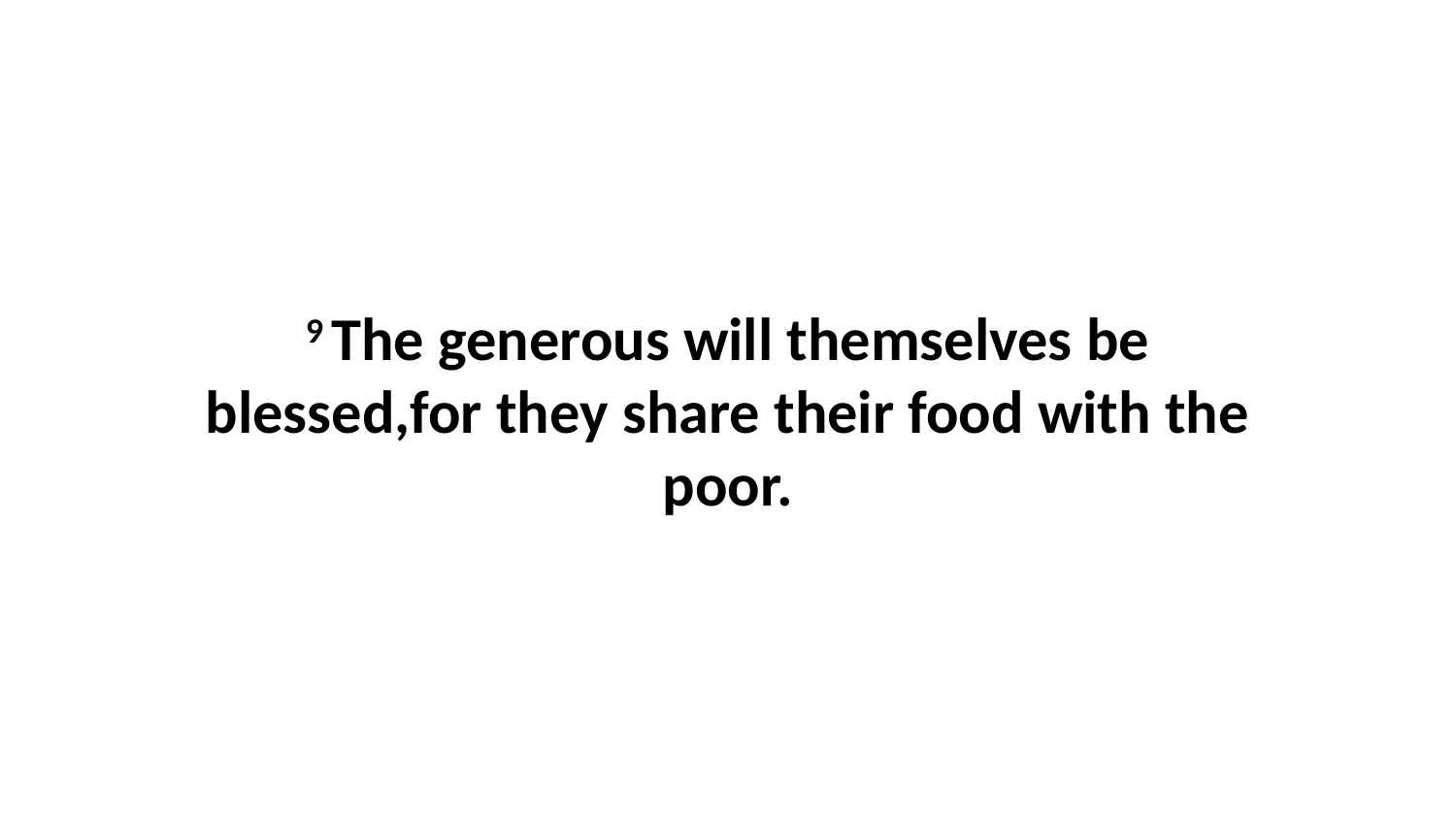

9 The generous will themselves be blessed,for they share their food with the poor.